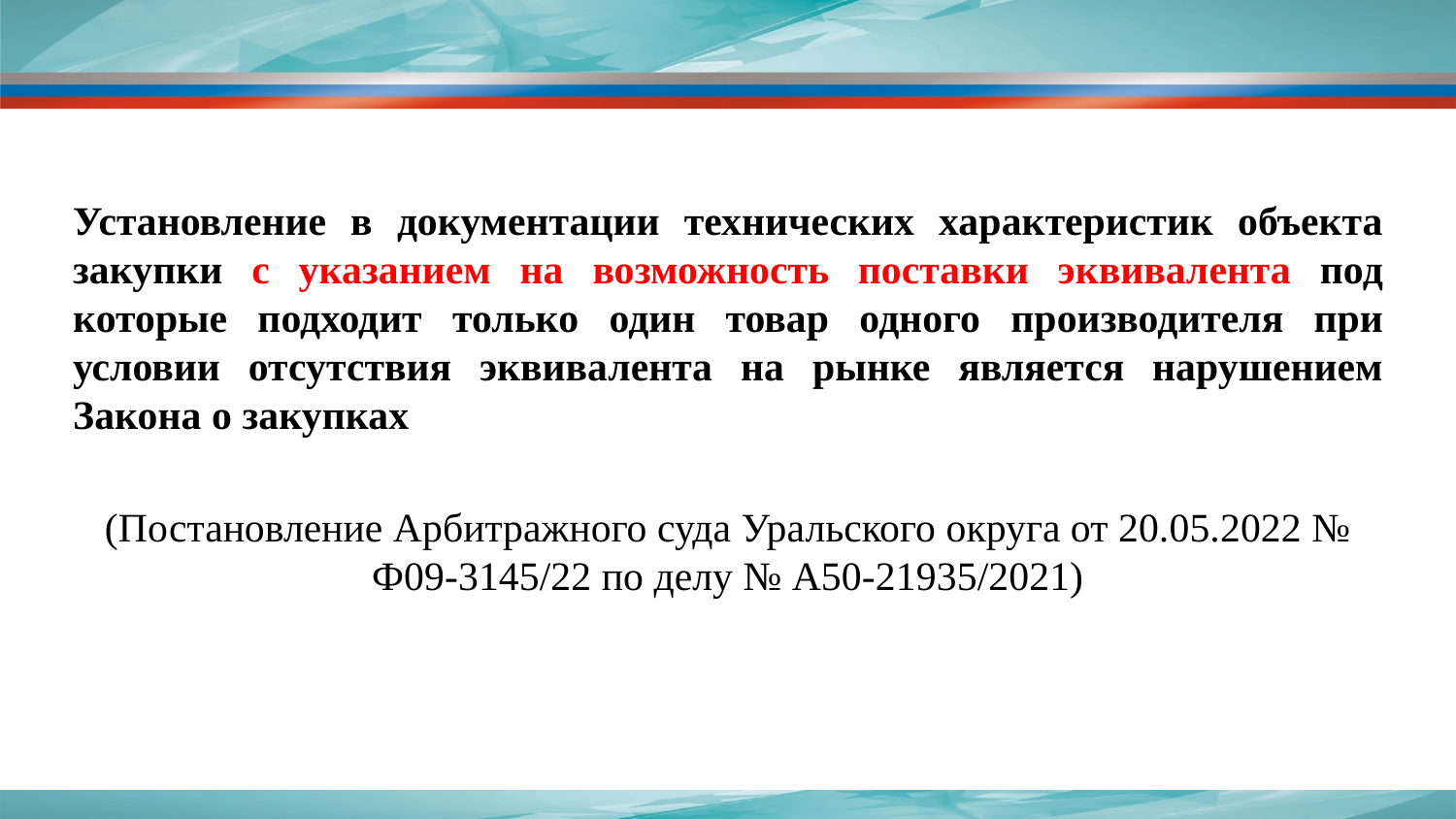

Установление в документации технических характеристик объекта закупки с указанием на возможность поставки эквивалента под которые подходит только один товар одного производителя при условии отсутствия эквивалента на рынке является нарушением Закона о закупках

(Постановление Арбитражного суда Уральского округа от 20.05.2022 № Ф09-3145/22 по делу № А50-21935/2021)